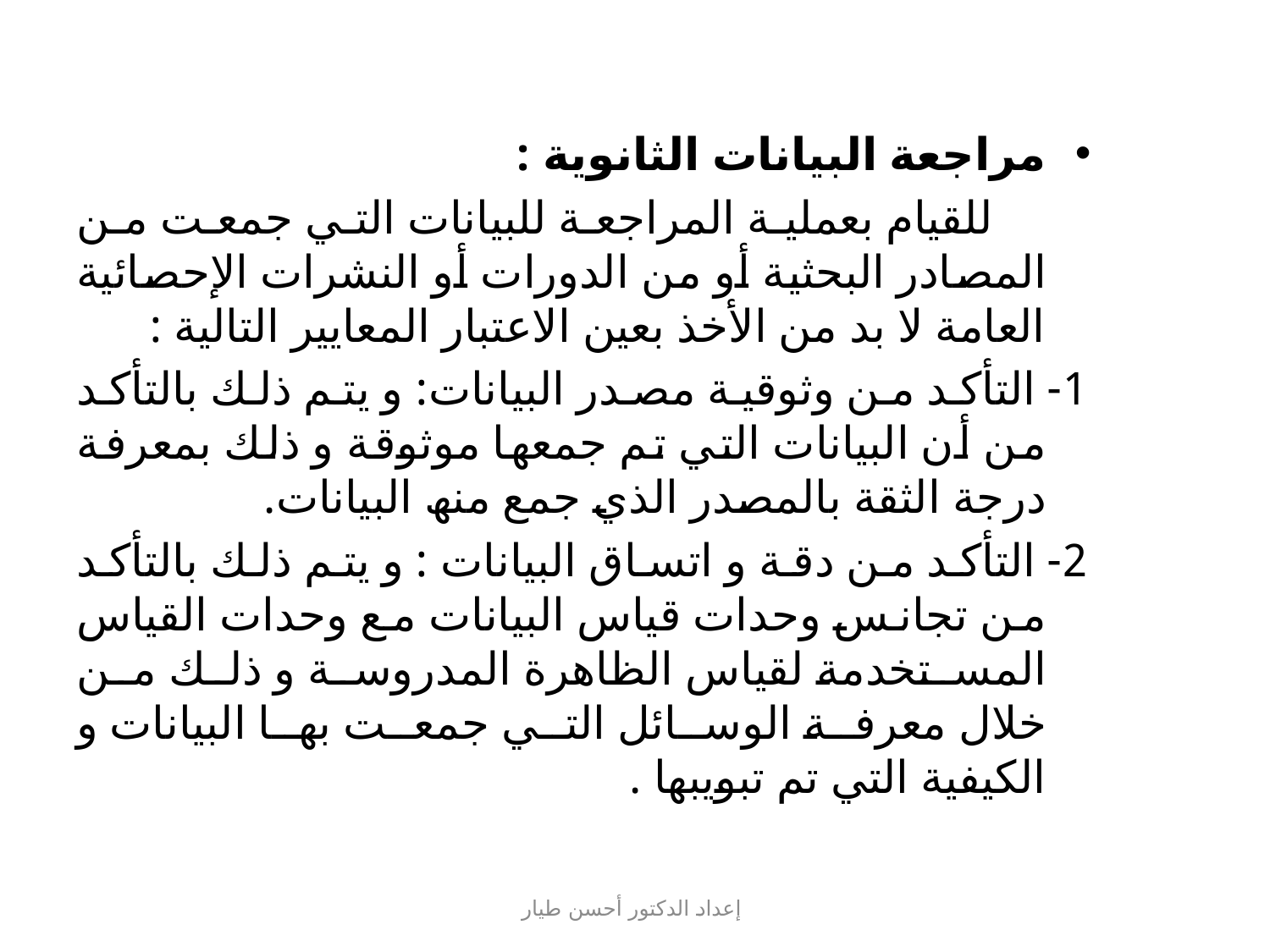

مراجعة البیانات الثانویة :
        للقیام بعملیة المراجعة للبیانات التي جمعت من المصادر البحثیة أو من الدورات أو النشرات الإحصائية العامة لا بد من الأخذ بعین الاعتبار المعاییر التالیة :
1- التأكد من وثوقیة مصدر البیانات: و یتم ذلك بالتأكد من أن البیانات التي تم جمعھا موثوقة و ذلك بمعرفة درجة الثقة بالمصدر الذي جمع منھ البیانات.
2- التأكد من دقة و اتساق البیانات : و یتم ذلك بالتأكد من تجانس وحدات قیاس البیانات مع وحدات القیاس المستخدمة لقیاس الظاھرة المدروسة و ذلك من خلال معرفة الوسائل التي جمعت بھا البیانات و الكیفیة التي تم تبویبھا .
إعداد الدكتور أحسن طيار